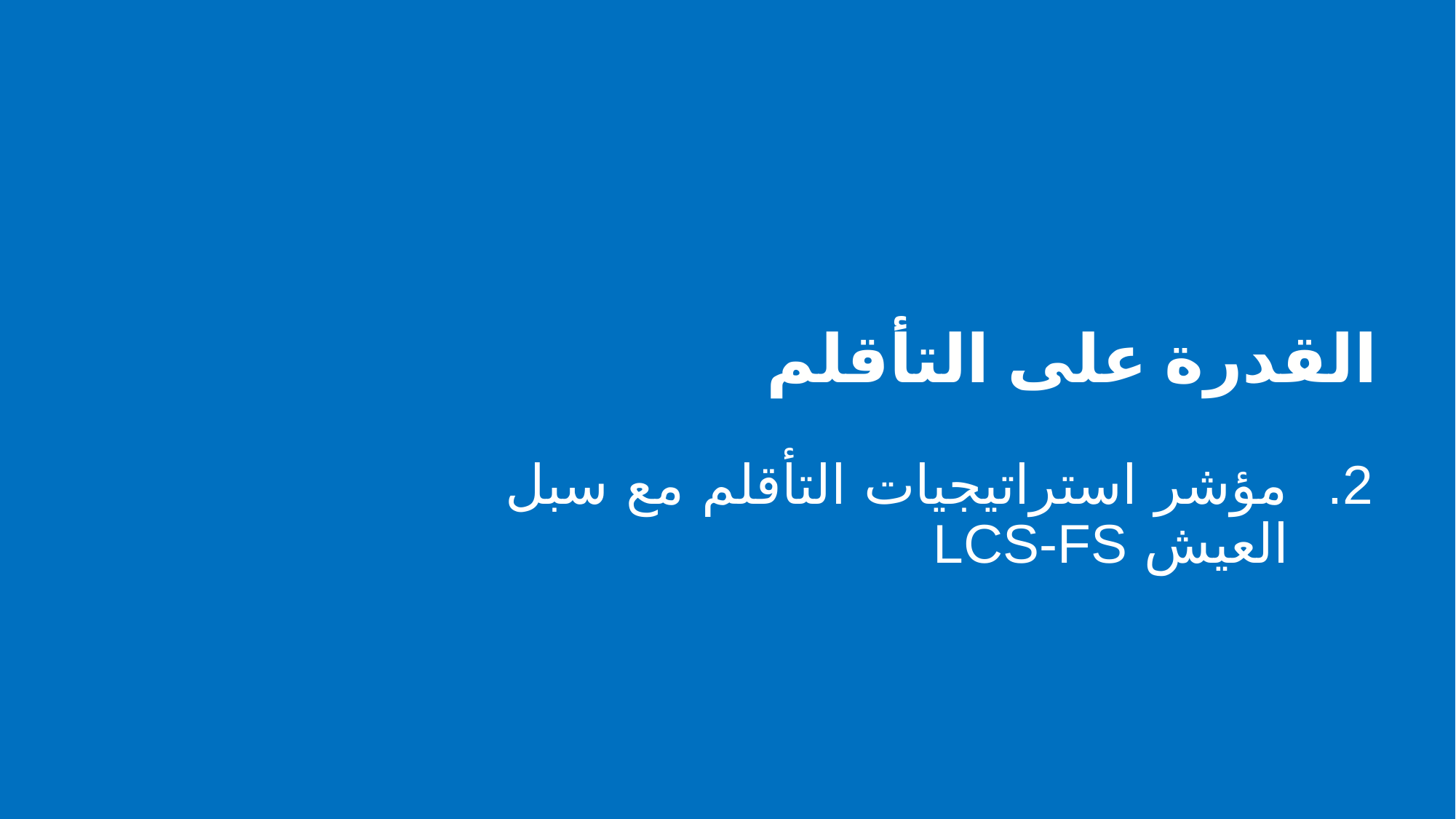

القدرة على التأقلم

مؤشر استراتيجيات التأقلم مع سبل العيش LCS-FS